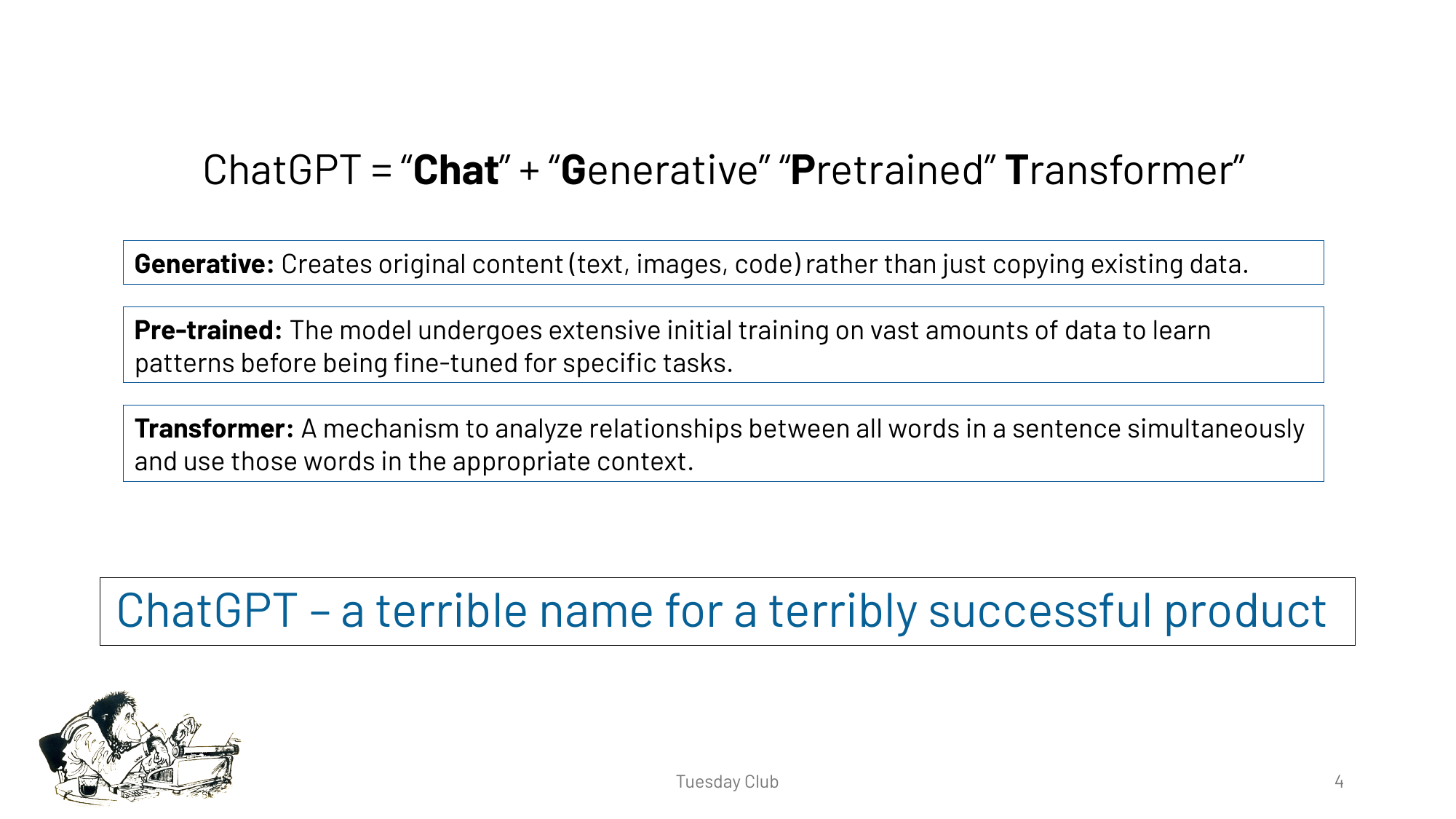

ChatGPT = “Chat” + “Generative” “Pretrained” Transformer”
Generative: Creates original content (text, images, code) rather than just copying existing data.
Pre-trained: The model undergoes extensive initial training on vast amounts of data to learn patterns before being fine-tuned for specific tasks.
Transformer: A mechanism to analyze relationships between all words in a sentence simultaneously and use those words in the appropriate context.
# ChatGPT – a terrible name for a terribly successful product
Tuesday Club
4